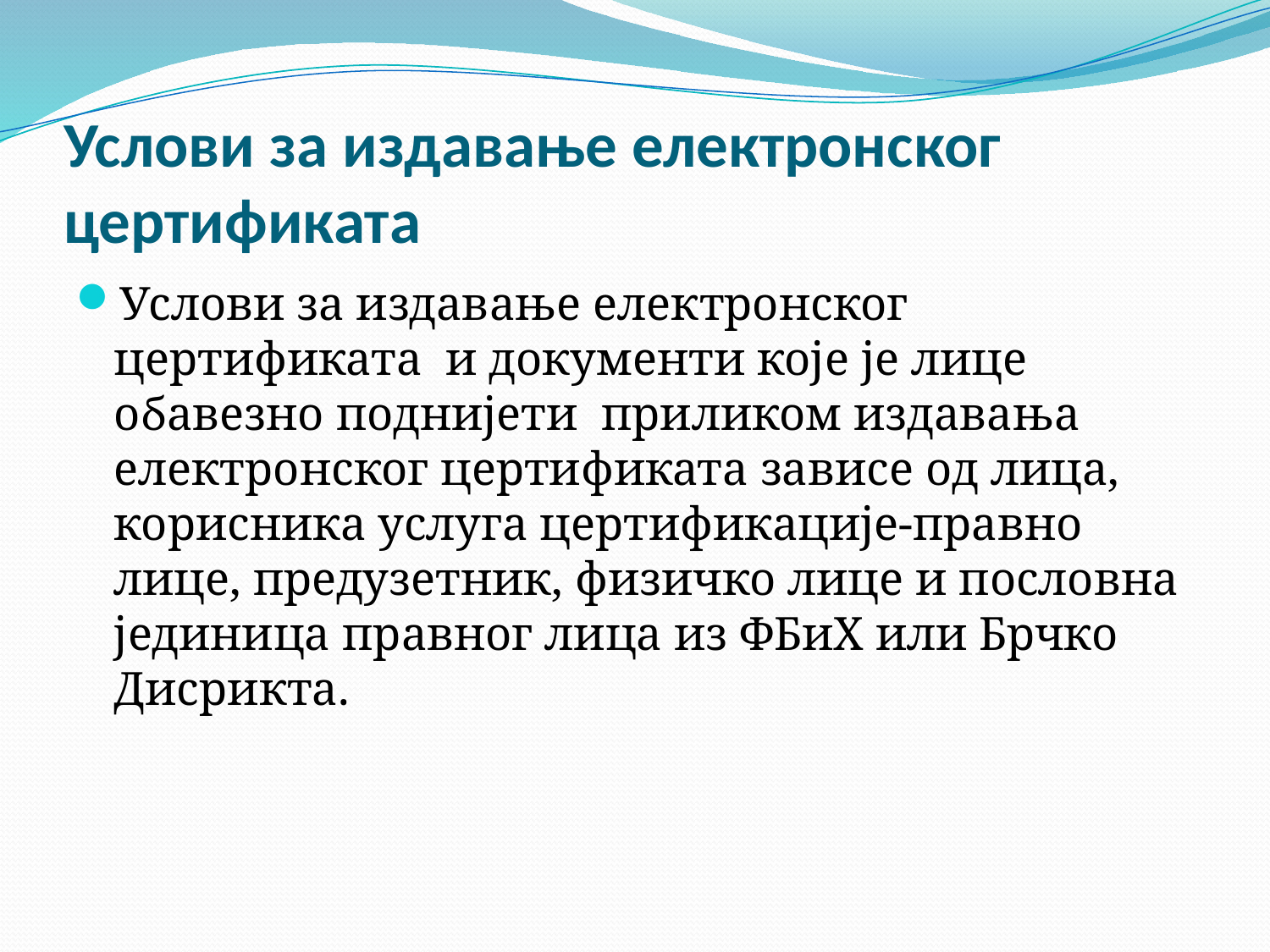

# Услови за издавање електронског цертификата
Услови за издавање електронског цертификата  и документи које је лице обавезно поднијети  приликом издавања електронског цертификата зависе од лица, корисника услуга цертификације-правно лице, предузетник, физичко лице и пословна јединица правног лица из ФБиХ или Брчко Дисрикта.